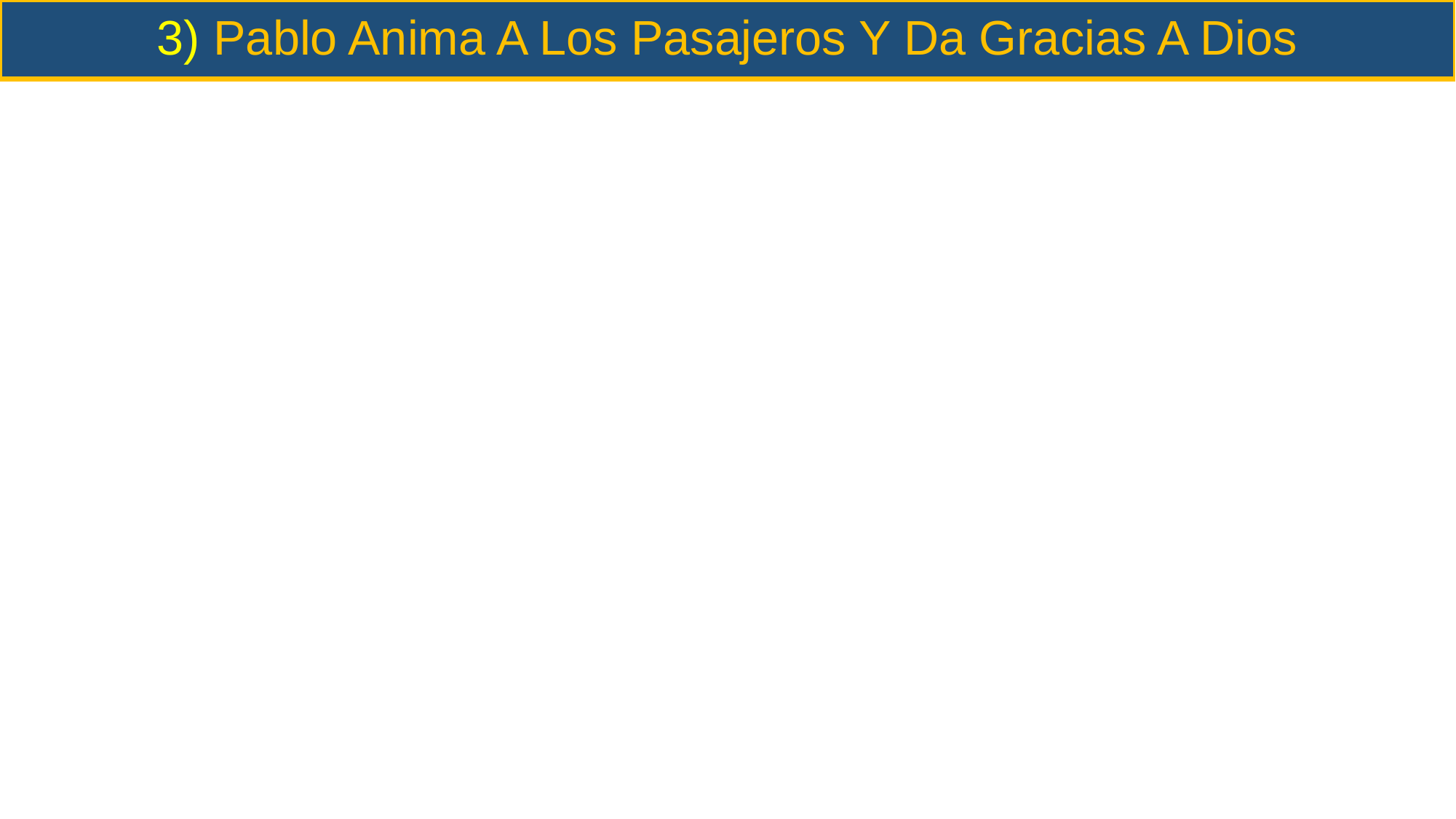

# 3) Pablo Anima A Los Pasajeros Y Da Gracias A Dios